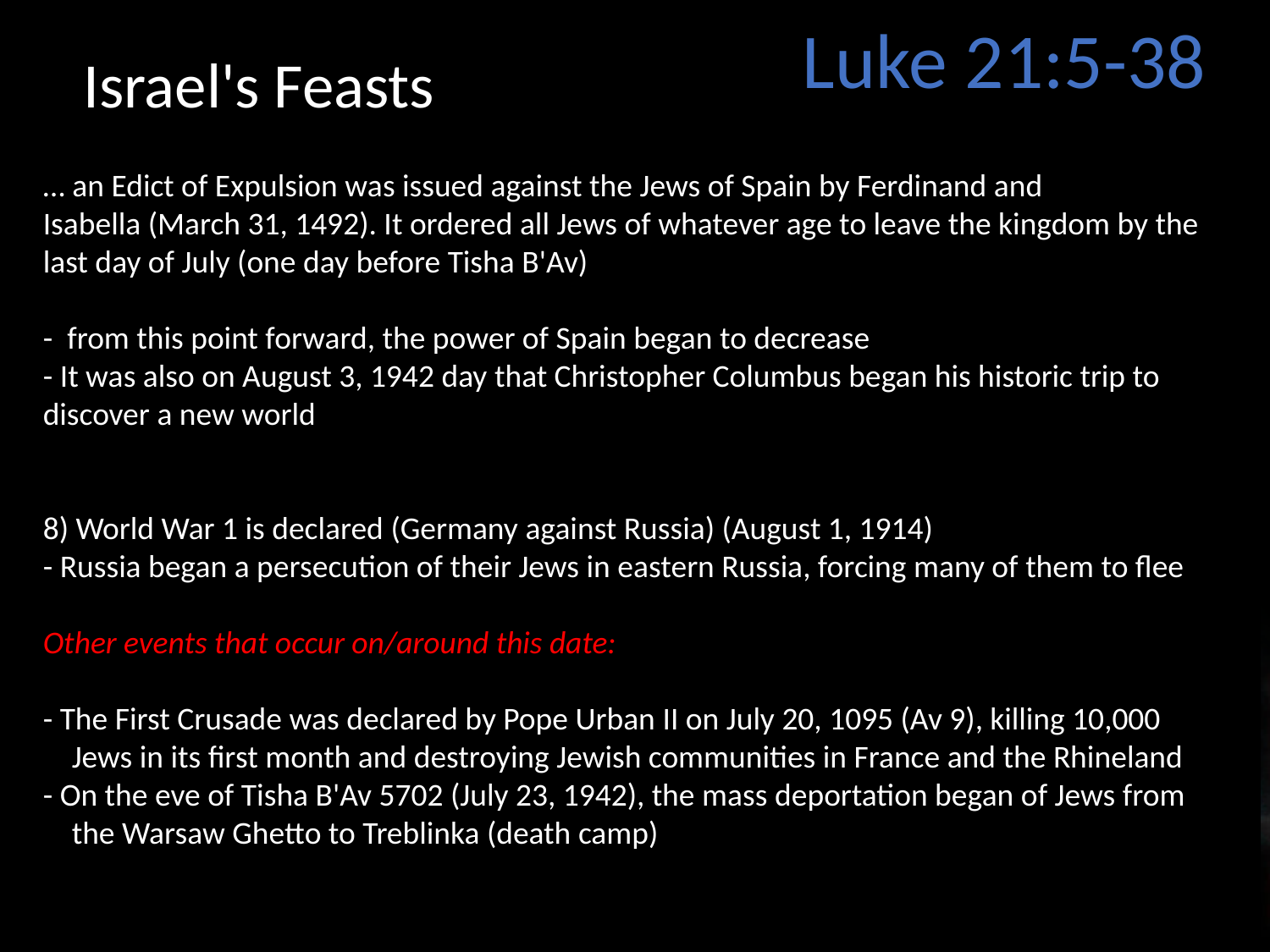

Luke 21:5-38
Israel's Feasts
… an Edict of Expulsion was issued against the Jews of Spain by Ferdinand and
Isabella (March 31, 1492). It ordered all Jews of whatever age to leave the kingdom by the
last day of July (one day before Tisha B'Av)

-  from this point forward, the power of Spain began to decrease
- It was also on August 3, 1942 day that Christopher Columbus began his historic trip to
discover a new world

8) World War 1 is declared (Germany against Russia) (August 1, 1914)
- Russia began a persecution of their Jews in eastern Russia, forcing many of them to flee

Other events that occur on/around this date:

- The First Crusade was declared by Pope Urban II on July 20, 1095 (Av 9), killing 10,000
    Jews in its first month and destroying Jewish communities in France and the Rhineland
- On the eve of Tisha B'Av 5702 (July 23, 1942), the mass deportation began of Jews from
    the Warsaw Ghetto to Treblinka (death camp)